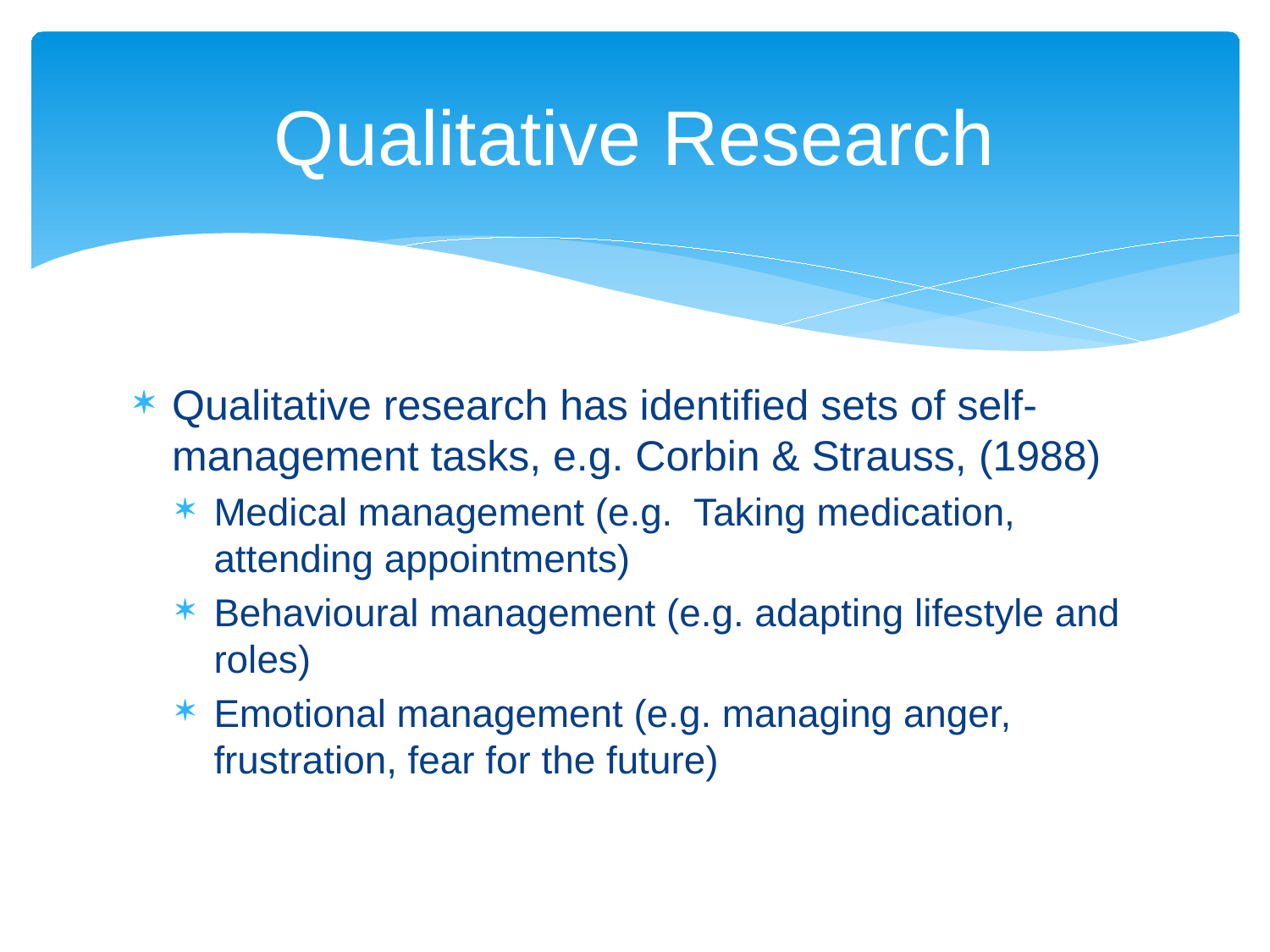

# Qualitative Research
Qualitative research has identified sets of self-management tasks, e.g. Corbin & Strauss, (1988)
Medical management (e.g.  Taking medication, attending appointments)
Behavioural management (e.g. adapting lifestyle and roles)
Emotional management (e.g. managing anger, frustration, fear for the future)